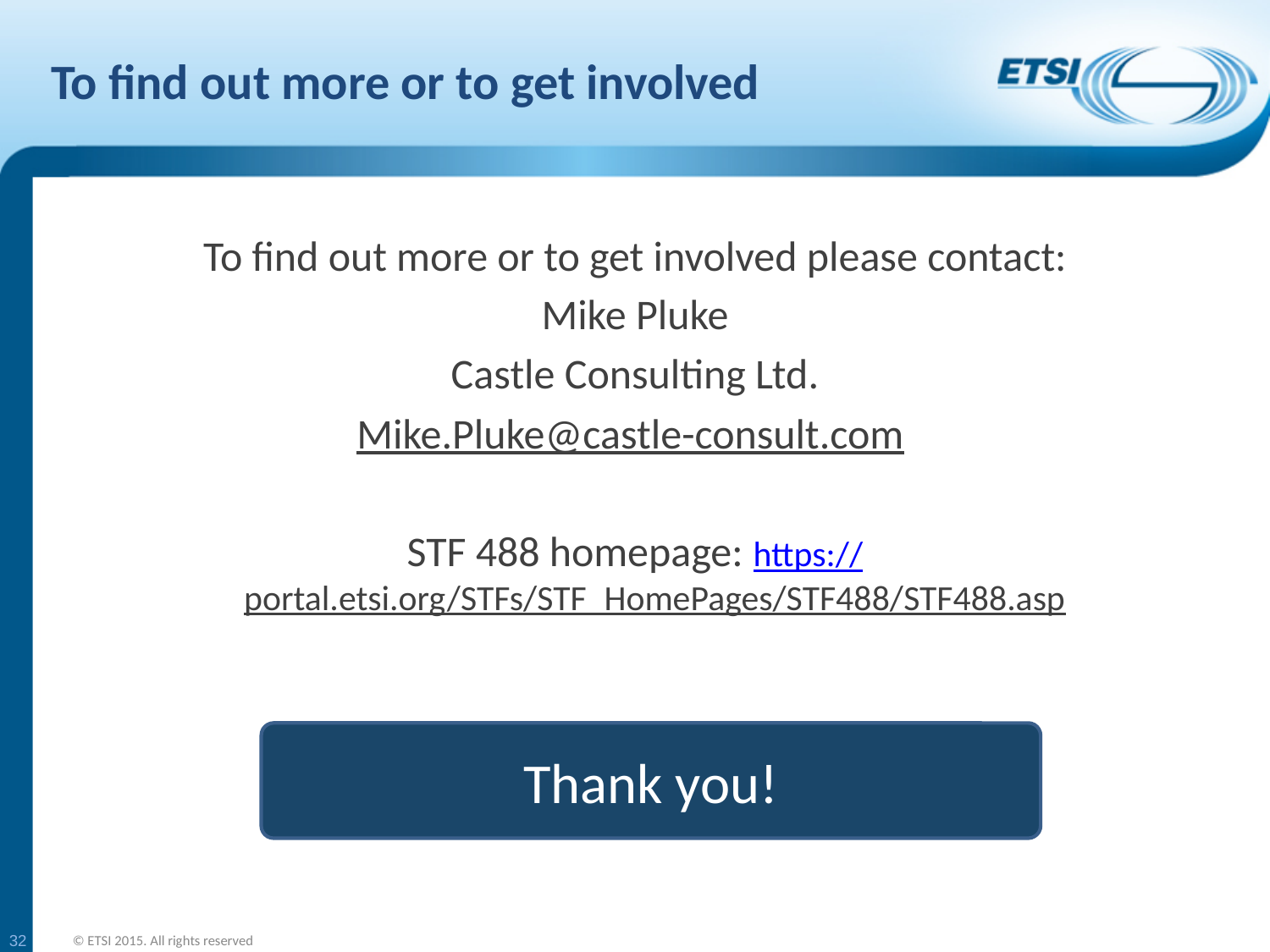

# To find out more or to get involved
To find out more or to get involved please contact:
Mike Pluke
Castle Consulting Ltd.
Mike.Pluke@castle-consult.com

STF 488 homepage: https://portal.etsi.org/STFs/STF_HomePages/STF488/STF488.asp

Thank you!
32
© ETSI 2015. All rights reserved